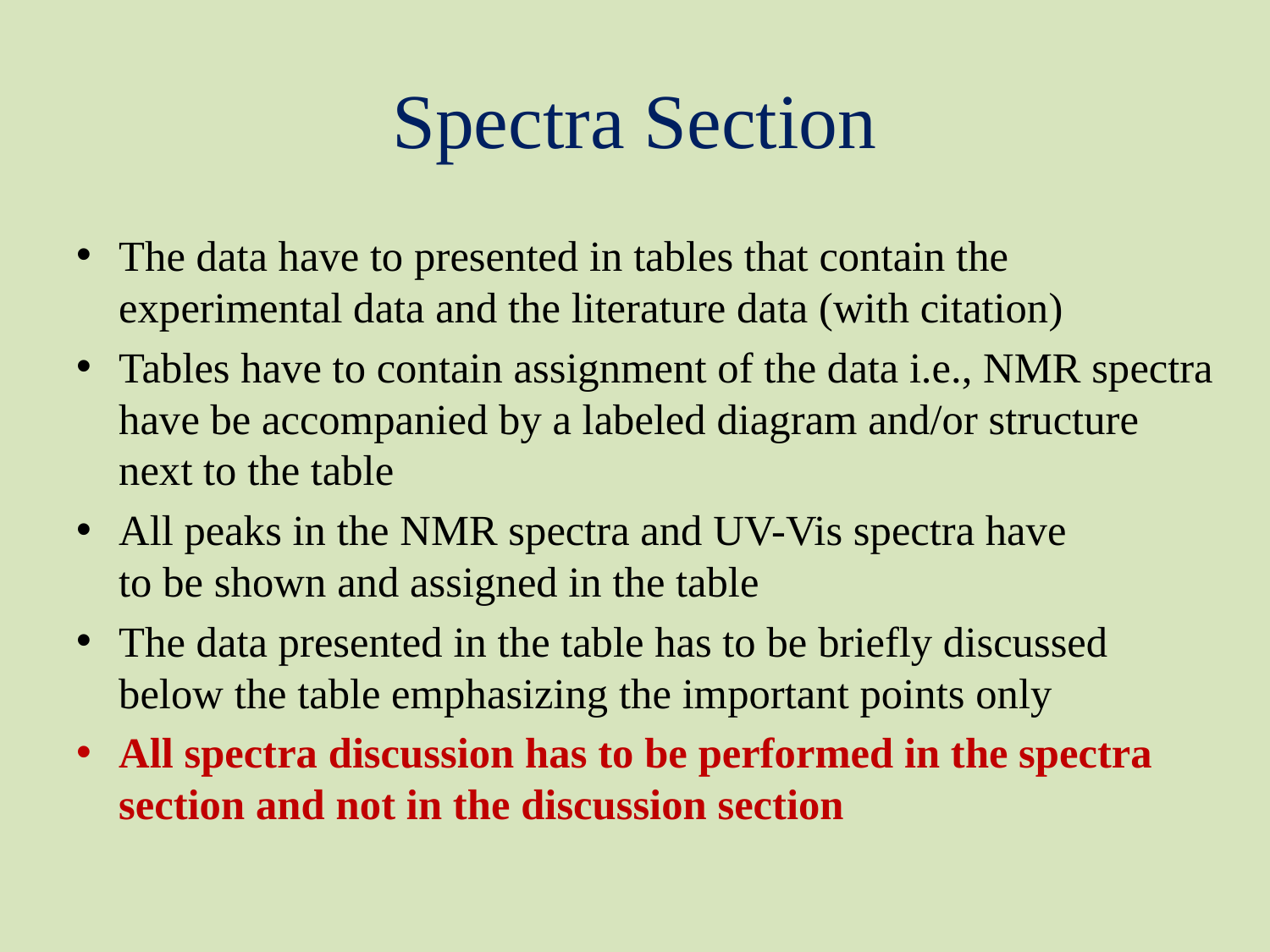

# Spectra Section
The data have to presented in tables that contain the  experimental data and the literature data (with citation)
Tables have to contain assignment of the data i.e., NMR spectra have be accompanied by a labeled diagram and/or structure next to the table
All peaks in the NMR spectra and UV-Vis spectra have
to be shown and assigned in the table
The data presented in the table has to be briefly discussed below the table emphasizing the important points only
All spectra discussion has to be performed in the spectra section and not in the discussion section